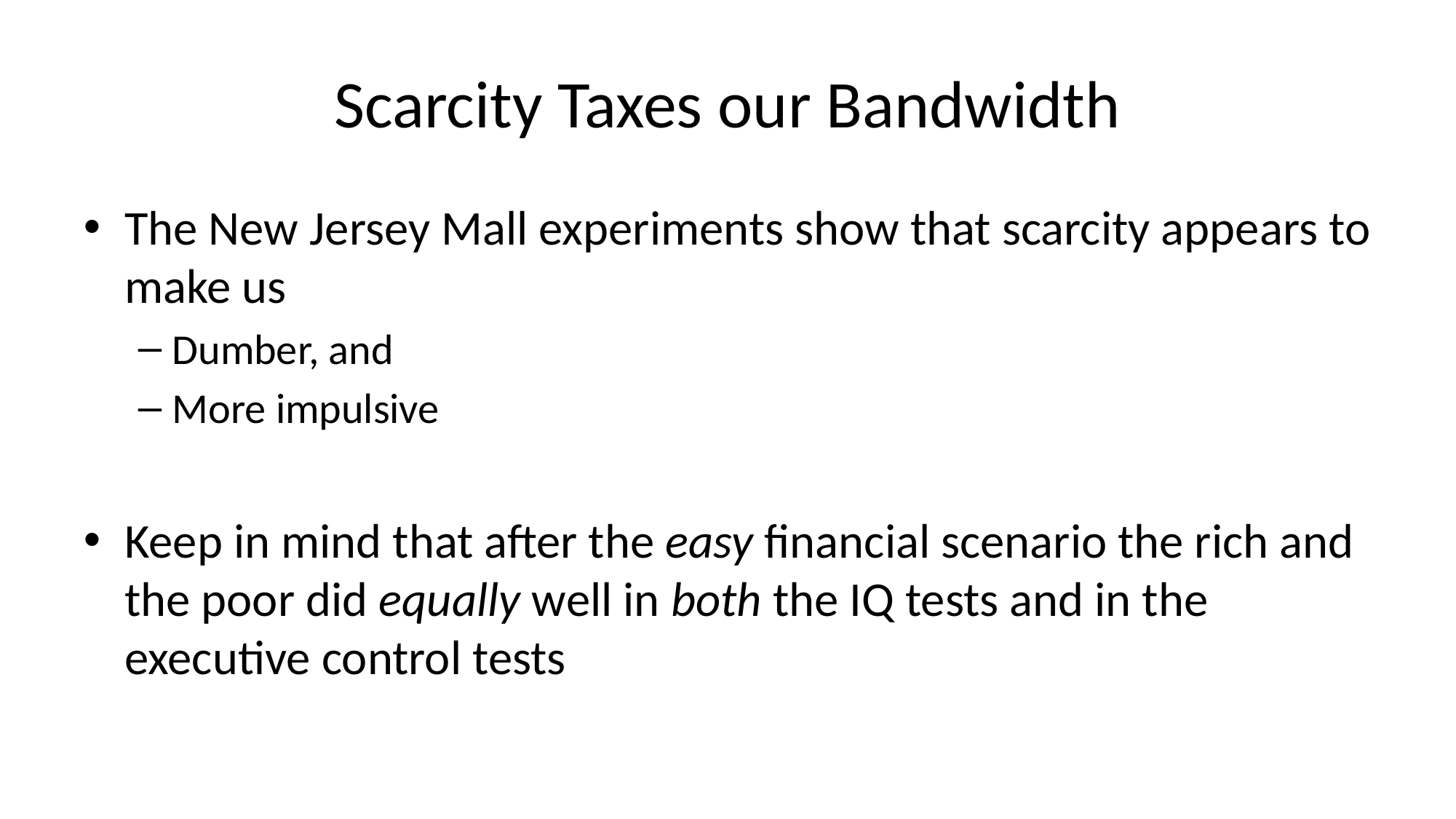

# Scarcity Taxes our Bandwidth
The New Jersey Mall experiments show that scarcity appears to make us
Dumber, and
More impulsive

Keep in mind that after the easy financial scenario the rich and the poor did equally well in both the IQ tests and in the executive control tests